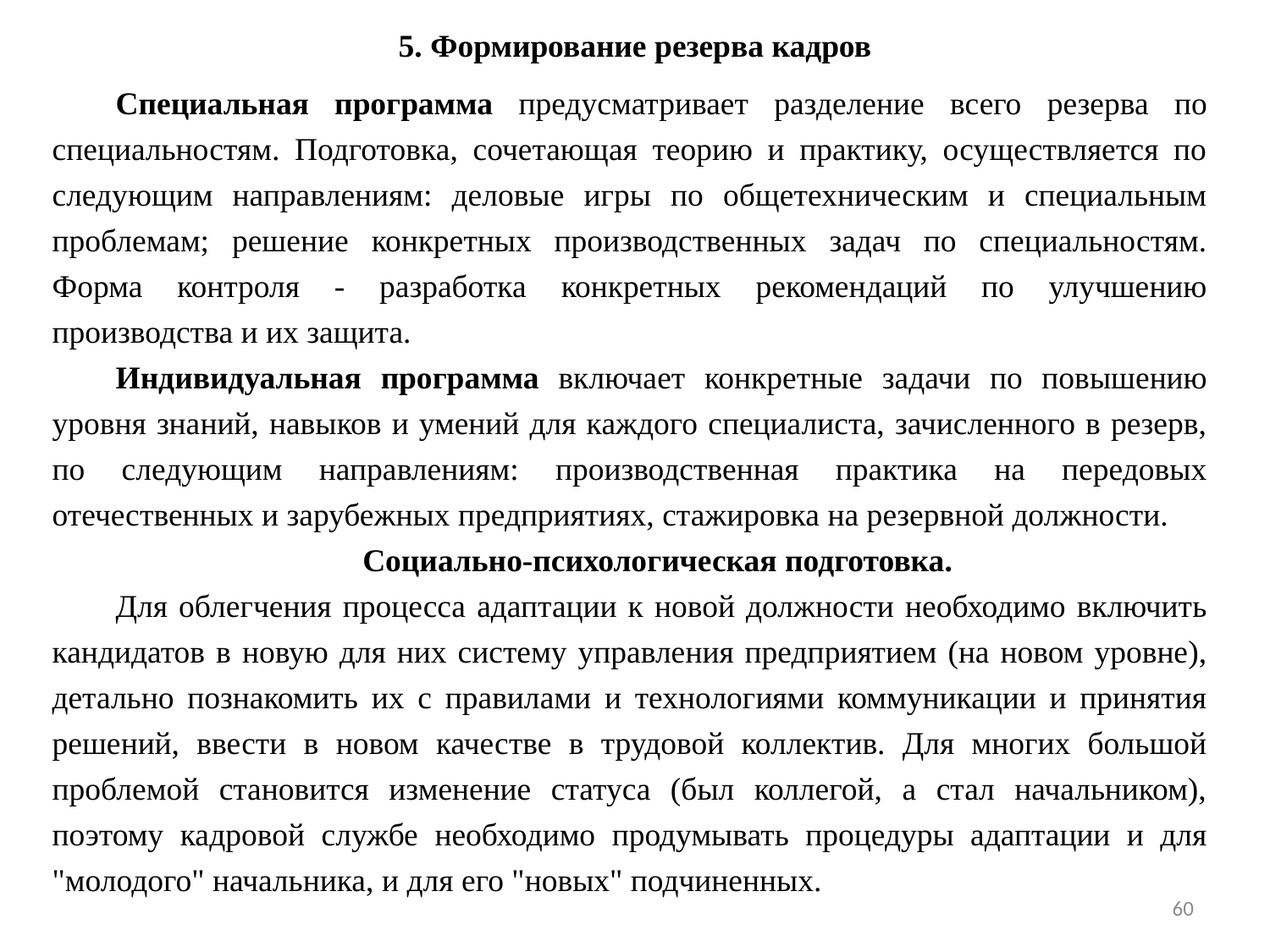

5. Формирование резерва кадров
Специальная программа предусматривает разделение всего резерва по специальностям. Подготовка, сочетающая теорию и практику, осуществляется по следующим направлениям: деловые игры по общетехническим и специальным проблемам; решение конкретных производственных задач по специальностям. Форма контроля - разработка конкретных рекомендаций по улучшению производства и их защита.
Индивидуальная программа включает конкретные задачи по повышению уровня знаний, навыков и умений для каждого специалиста, зачисленного в резерв, по следующим направлениям: производственная практика на передовых отечественных и зарубежных предприятиях, стажировка на резервной должности.
Социально-психологическая подготовка.
Для облегчения процесса адаптации к новой должности необходимо включить кандидатов в новую для них систему управления предприятием (на новом уровне), детально познакомить их с правилами и технологиями коммуникации и принятия решений, ввести в новом качестве в трудовой коллектив. Для многих большой проблемой становится изменение статуса (был коллегой, а стал начальником), поэтому кадровой службе необходимо продумывать процедуры адаптации и для "молодого" начальника, и для его "новых" подчиненных.
60